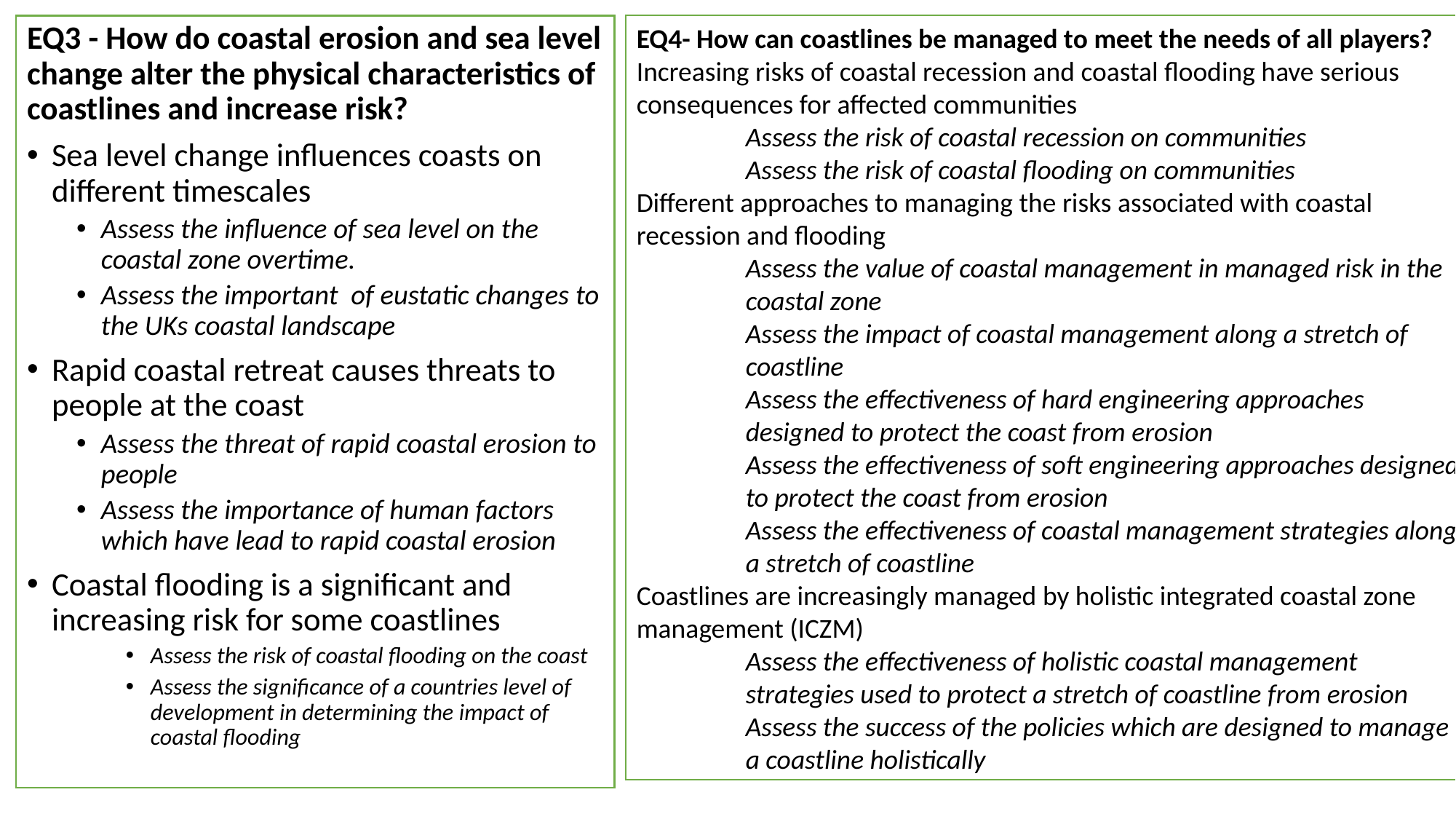

EQ4- How can coastlines be managed to meet the needs of all players?
Increasing risks of coastal recession and coastal flooding have serious consequences for affected communities
Assess the risk of coastal recession on communities
Assess the risk of coastal flooding on communities
Different approaches to managing the risks associated with coastal recession and flooding
Assess the value of coastal management in managed risk in the coastal zone
Assess the impact of coastal management along a stretch of coastline
Assess the effectiveness of hard engineering approaches designed to protect the coast from erosion
Assess the effectiveness of soft engineering approaches designed to protect the coast from erosion
Assess the effectiveness of coastal management strategies along a stretch of coastline
Coastlines are increasingly managed by holistic integrated coastal zone management (ICZM)
Assess the effectiveness of holistic coastal management strategies used to protect a stretch of coastline from erosion
Assess the success of the policies which are designed to manage a coastline holistically
EQ3 - How do coastal erosion and sea level change alter the physical characteristics of coastlines and increase risk?
Sea level change influences coasts on different timescales
Assess the influence of sea level on the coastal zone overtime.
Assess the important  of eustatic changes to the UKs coastal landscape
Rapid coastal retreat causes threats to people at the coast
Assess the threat of rapid coastal erosion to people
Assess the importance of human factors which have lead to rapid coastal erosion
Coastal flooding is a significant and increasing risk for some coastlines
Assess the risk of coastal flooding on the coast
Assess the significance of a countries level of development in determining the impact of coastal flooding

#